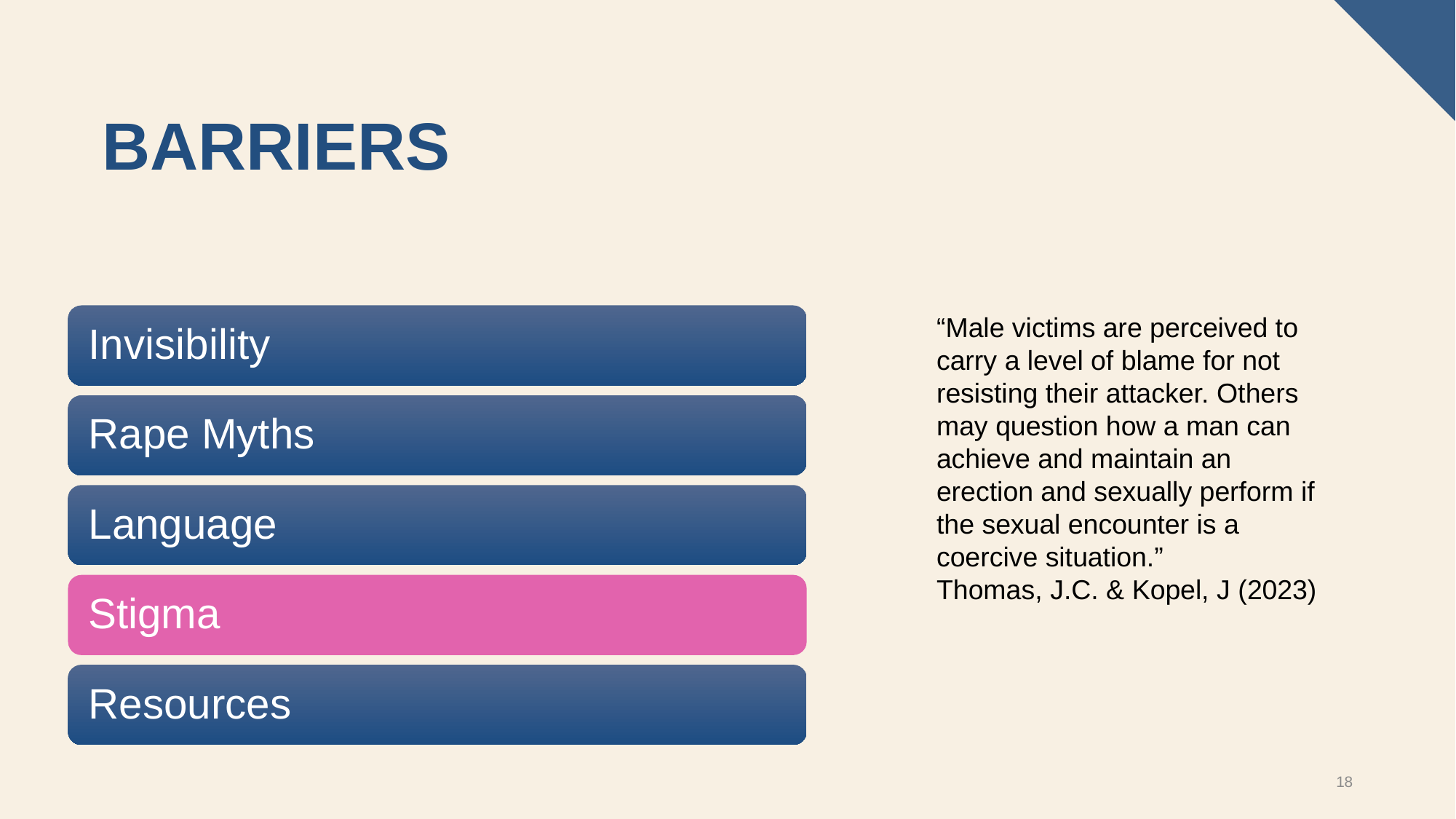

# Barriers
Invisibility
Rape Myths
Language
Stigma
Resources
“Male victims are perceived to carry a level of blame for not resisting their attacker. Others may question how a man can achieve and maintain an erection and sexually perform if the sexual encounter is a coercive situation.”
Thomas, J.C. & Kopel, J (2023)
18